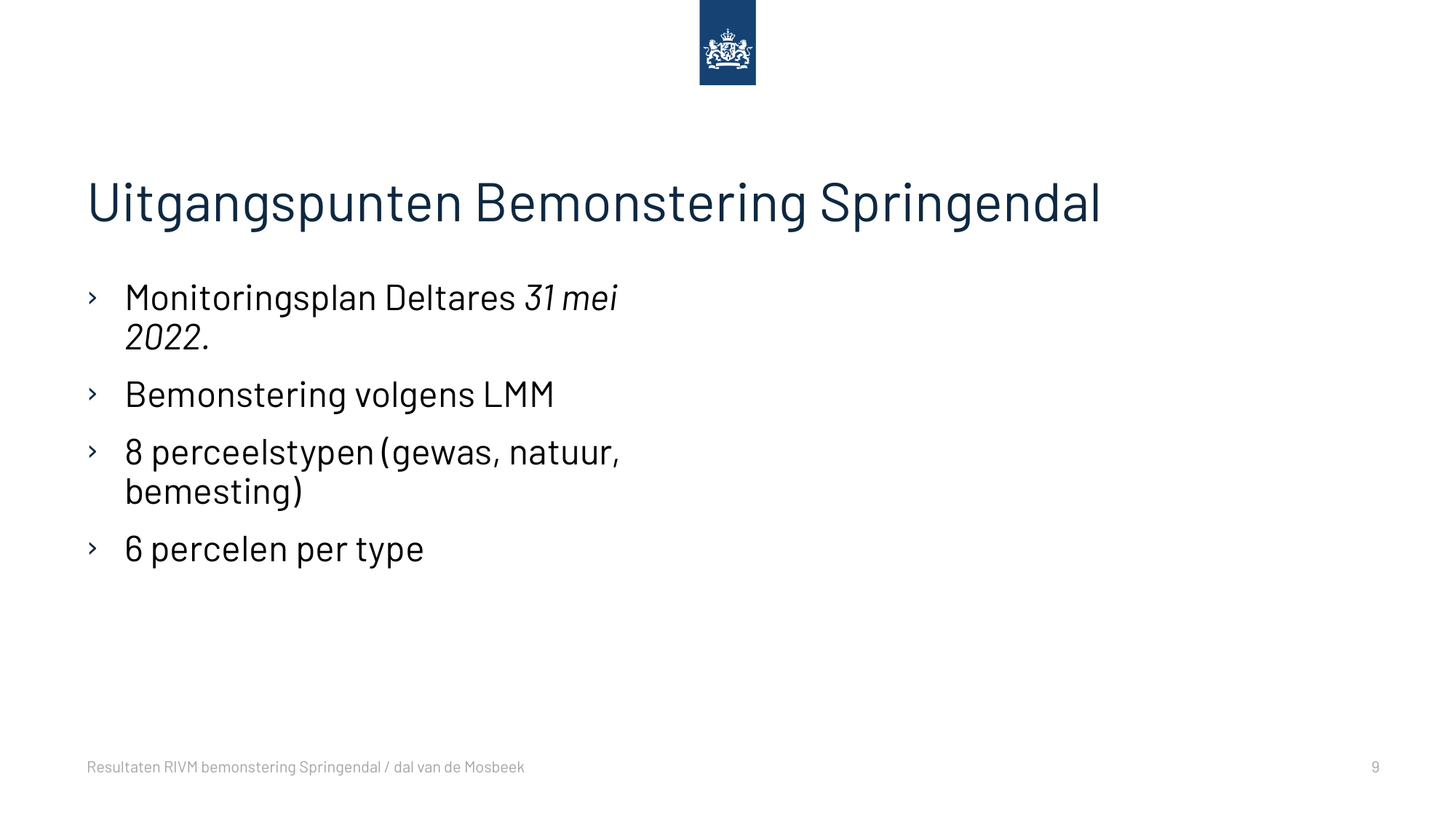

# Uitgangspunten Bemonstering Springendal
Monitoringsplan Deltares 31 mei 2022.
Bemonstering volgens LMM
8 perceelstypen (gewas, natuur, bemesting)
6 percelen per type

Resultaten RIVM bemonstering Springendal / dal van de Mosbeek
9